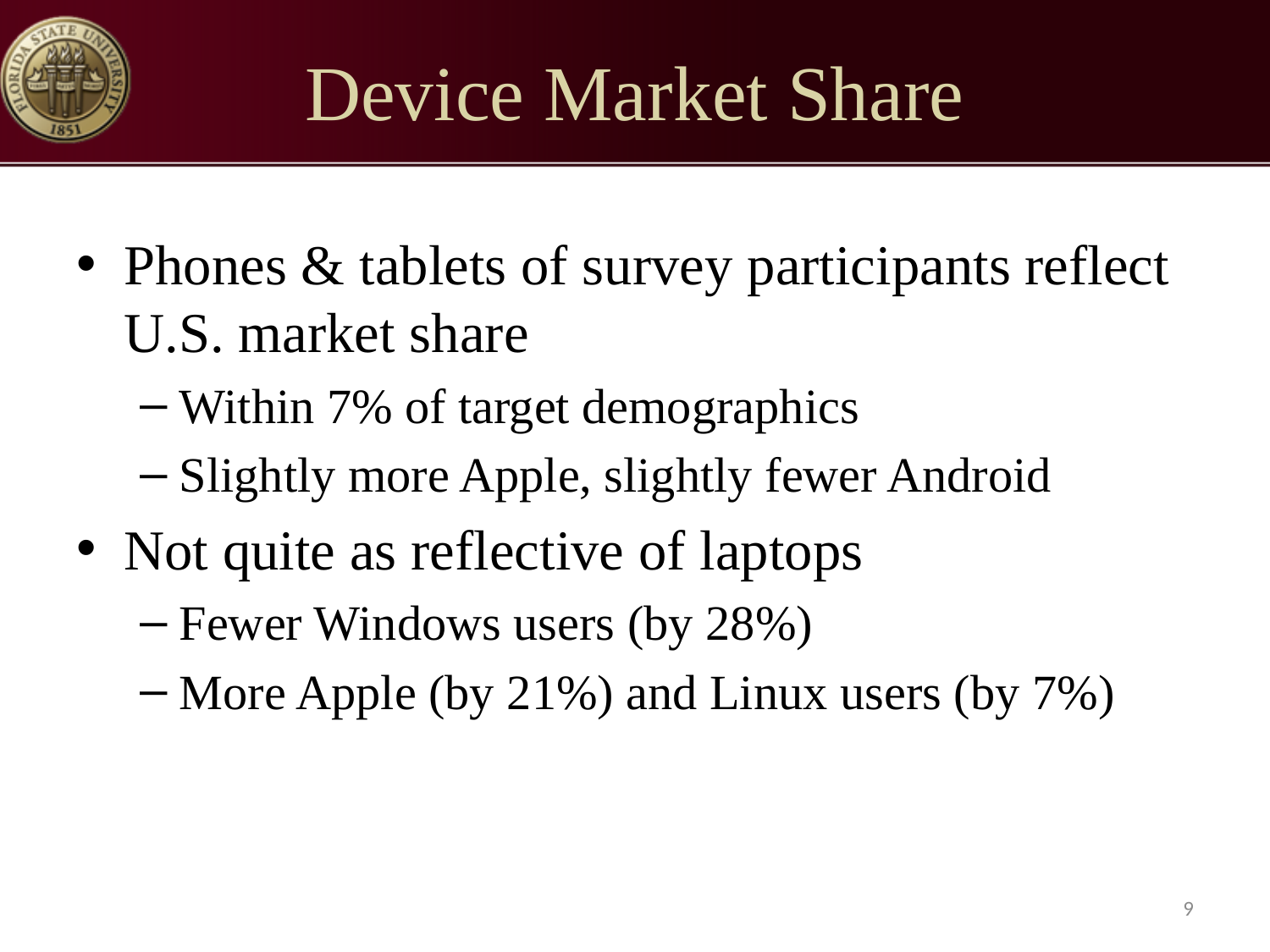

# Device Market Share
Phones & tablets of survey participants reflect U.S. market share
Within 7% of target demographics
Slightly more Apple, slightly fewer Android
Not quite as reflective of laptops
Fewer Windows users (by 28%)
More Apple (by 21%) and Linux users (by 7%)
9